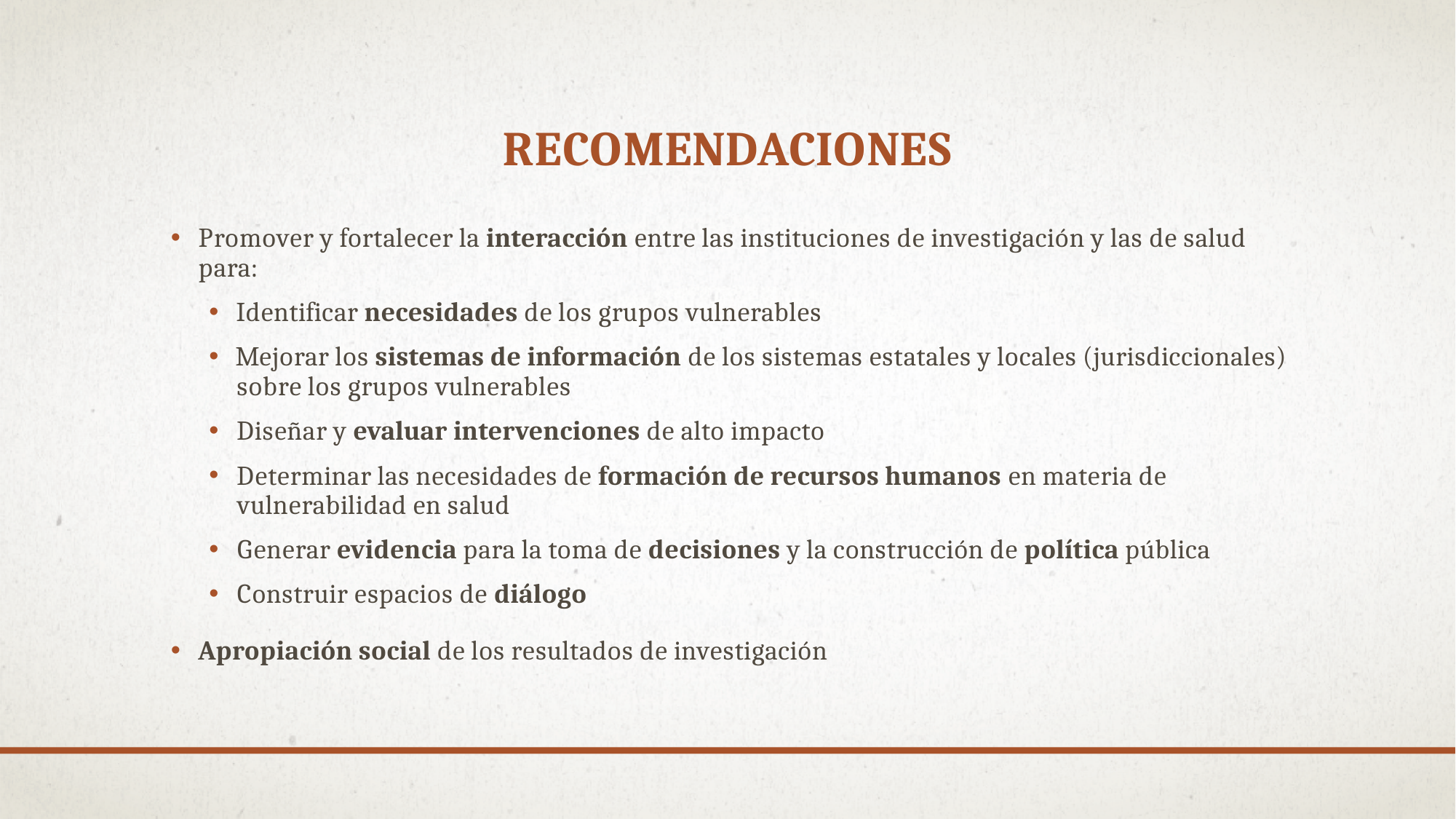

# recomendaciones
Promover y fortalecer la interacción entre las instituciones de investigación y las de salud para:
Identificar necesidades de los grupos vulnerables
Mejorar los sistemas de información de los sistemas estatales y locales (jurisdiccionales) sobre los grupos vulnerables
Diseñar y evaluar intervenciones de alto impacto
Determinar las necesidades de formación de recursos humanos en materia de vulnerabilidad en salud
Generar evidencia para la toma de decisiones y la construcción de política pública
Construir espacios de diálogo
Apropiación social de los resultados de investigación